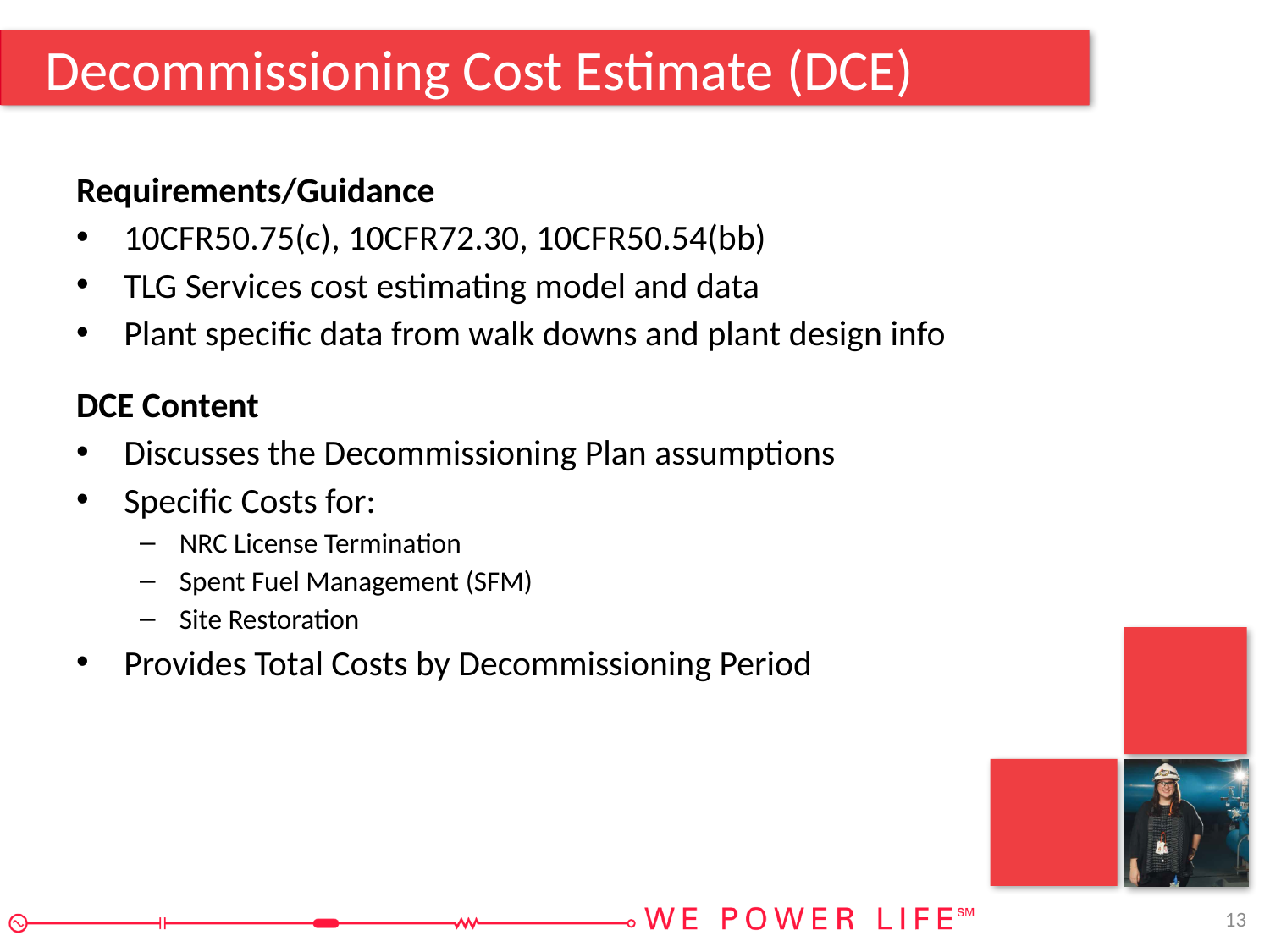

# Decommissioning Cost Estimate (DCE)
Requirements/Guidance
10CFR50.75(c), 10CFR72.30, 10CFR50.54(bb)
TLG Services cost estimating model and data
Plant specific data from walk downs and plant design info

DCE Content
Discusses the Decommissioning Plan assumptions
Specific Costs for:
NRC License Termination
Spent Fuel Management (SFM)
Site Restoration
Provides Total Costs by Decommissioning Period

1
13